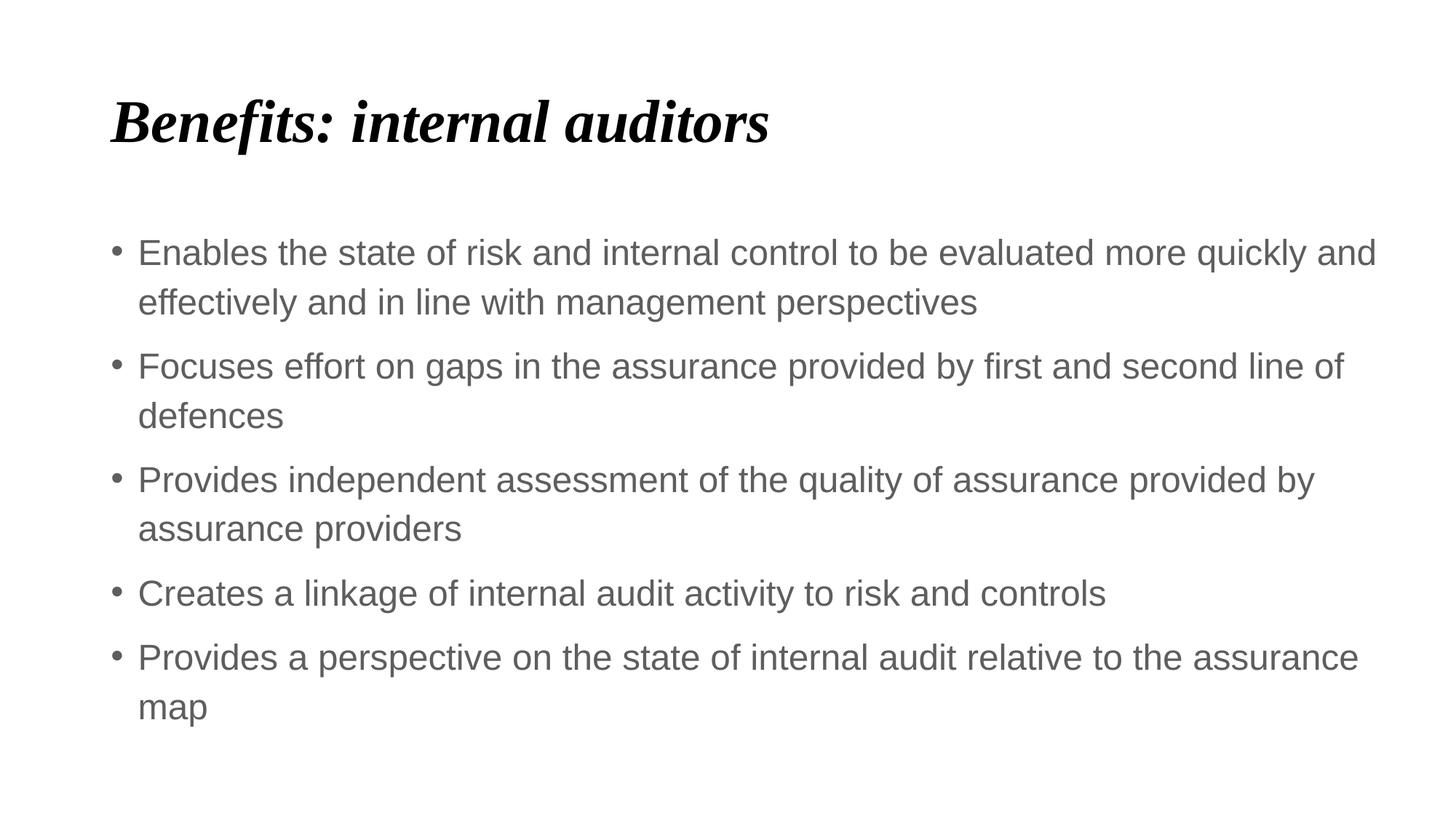

# Benefits: internal auditors
Enables the state of risk and internal control to be evaluated more quickly and effectively and in line with management perspectives
Focuses effort on gaps in the assurance provided by first and second line of defences
Provides independent assessment of the quality of assurance provided by assurance providers
Creates a linkage of internal audit activity to risk and controls
Provides a perspective on the state of internal audit relative to the assurance map